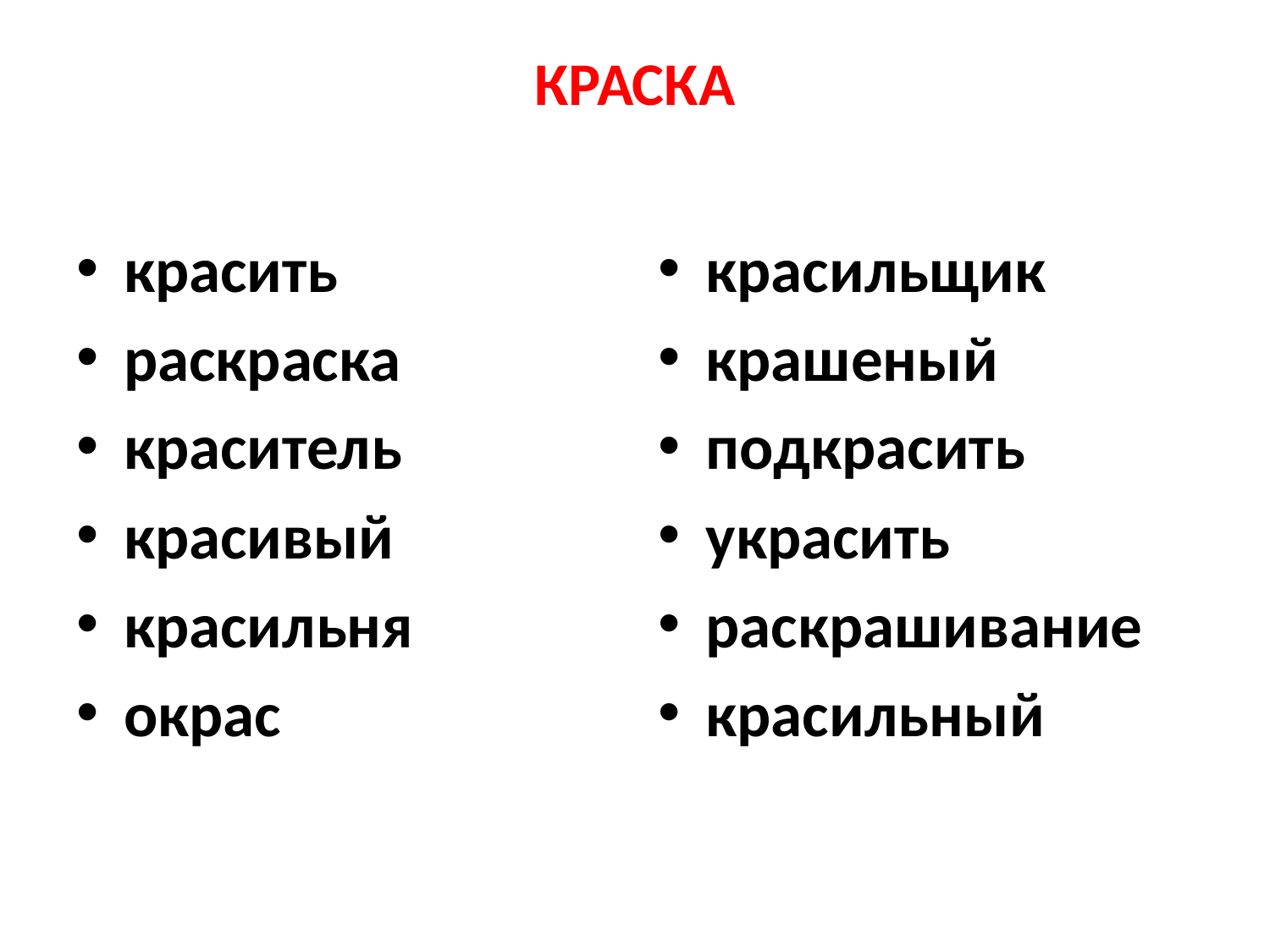

# КРАСКА
красить
раскраска
краситель
красивый
красильня
окрас
красильщик
крашеный
подкрасить
украсить
раскрашивание
красильный